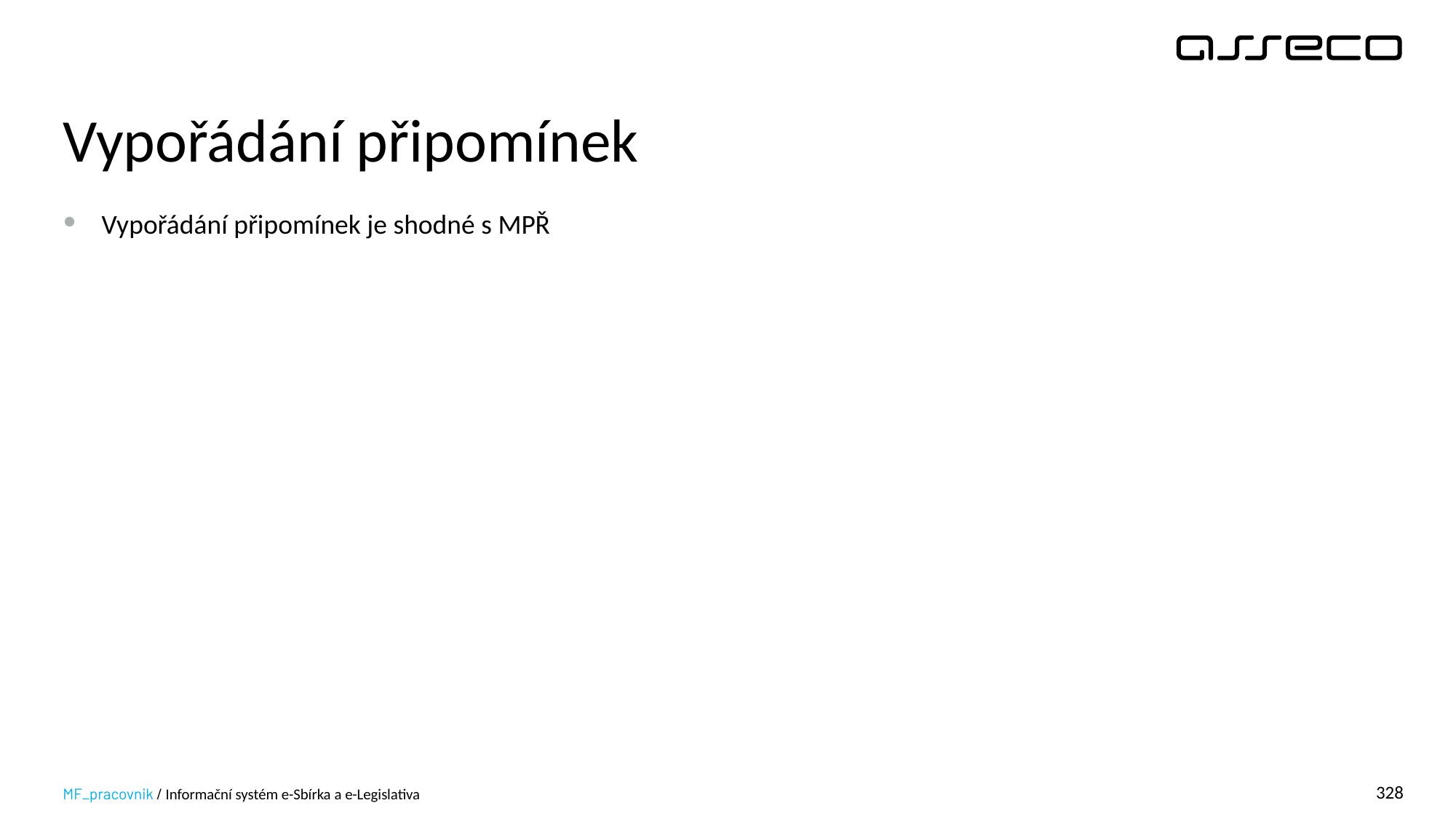

# Vypořádání připomínek
Vypořádání připomínek je shodné s MPŘ

MF_pracovnik / Informační systém e-Sbírka a e-Legislativa
328